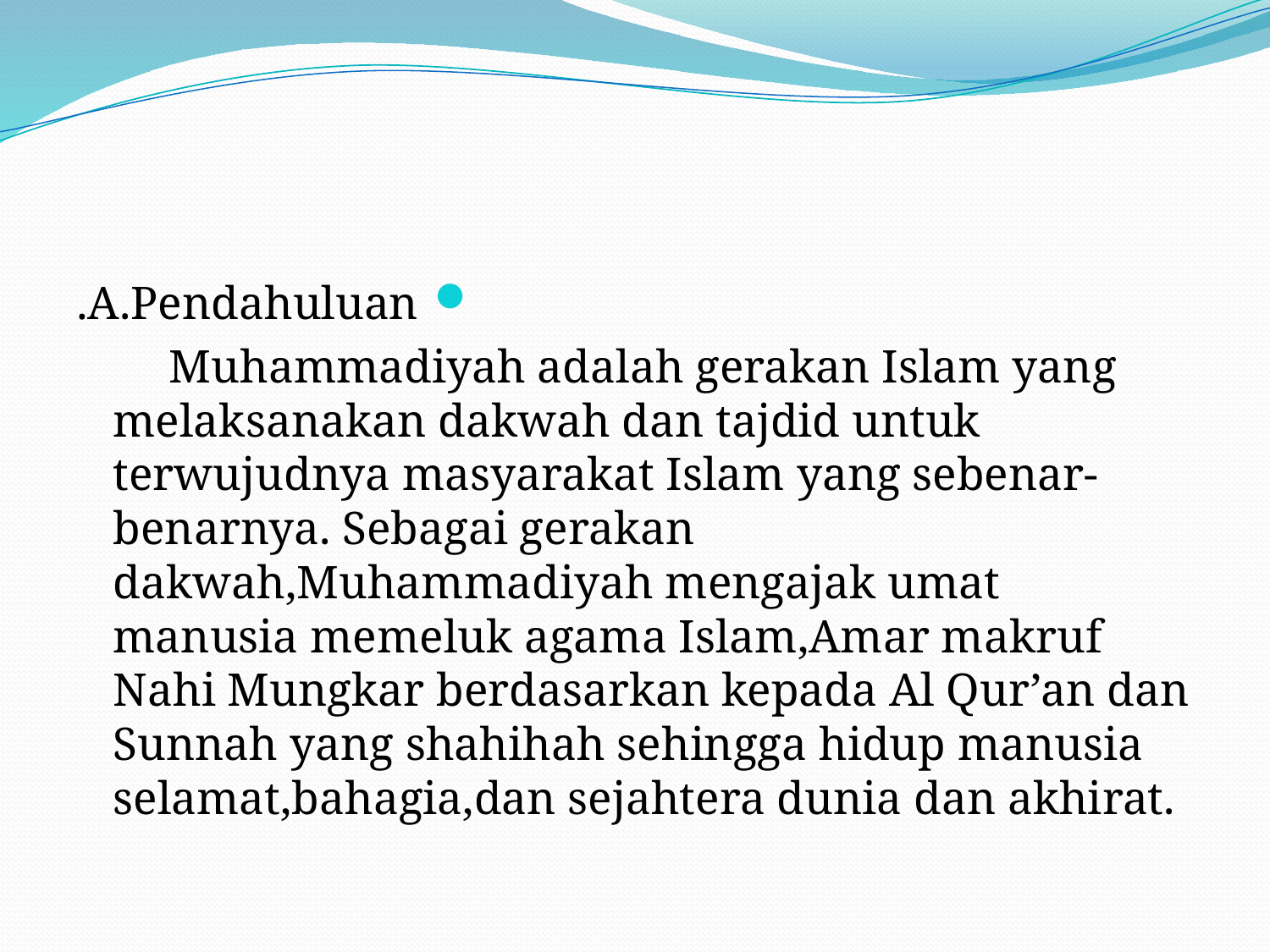

#
A.Pendahuluan.
        Muhammadiyah adalah gerakan Islam yang melaksanakan dakwah dan tajdid untuk terwujudnya masyarakat Islam yang sebenar-benarnya. Sebagai gerakan dakwah,Muhammadiyah mengajak umat manusia memeluk agama Islam,Amar makruf  Nahi Mungkar berdasarkan kepada Al Qur’an dan Sunnah yang shahihah sehingga hidup manusia selamat,bahagia,dan sejahtera dunia dan akhirat.